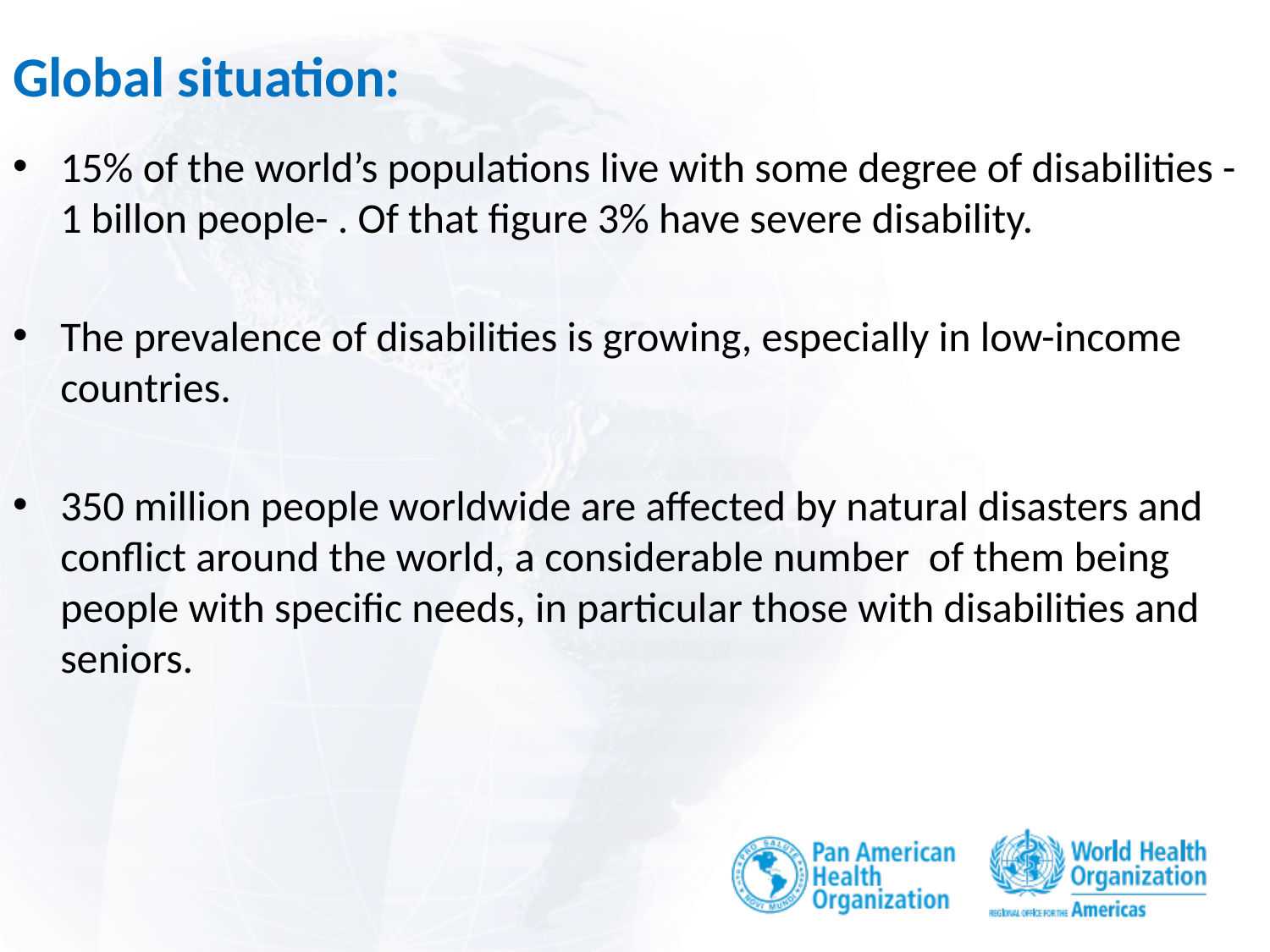

# Global situation:
15% of the world’s populations live with some degree of disabilities -1 billon people- . Of that figure 3% have severe disability.

The prevalence of disabilities is growing, especially in low-income countries.

350 million people worldwide are affected by natural disasters and conflict around the world, a considerable number  of them being people with specific needs, in particular those with disabilities and seniors.